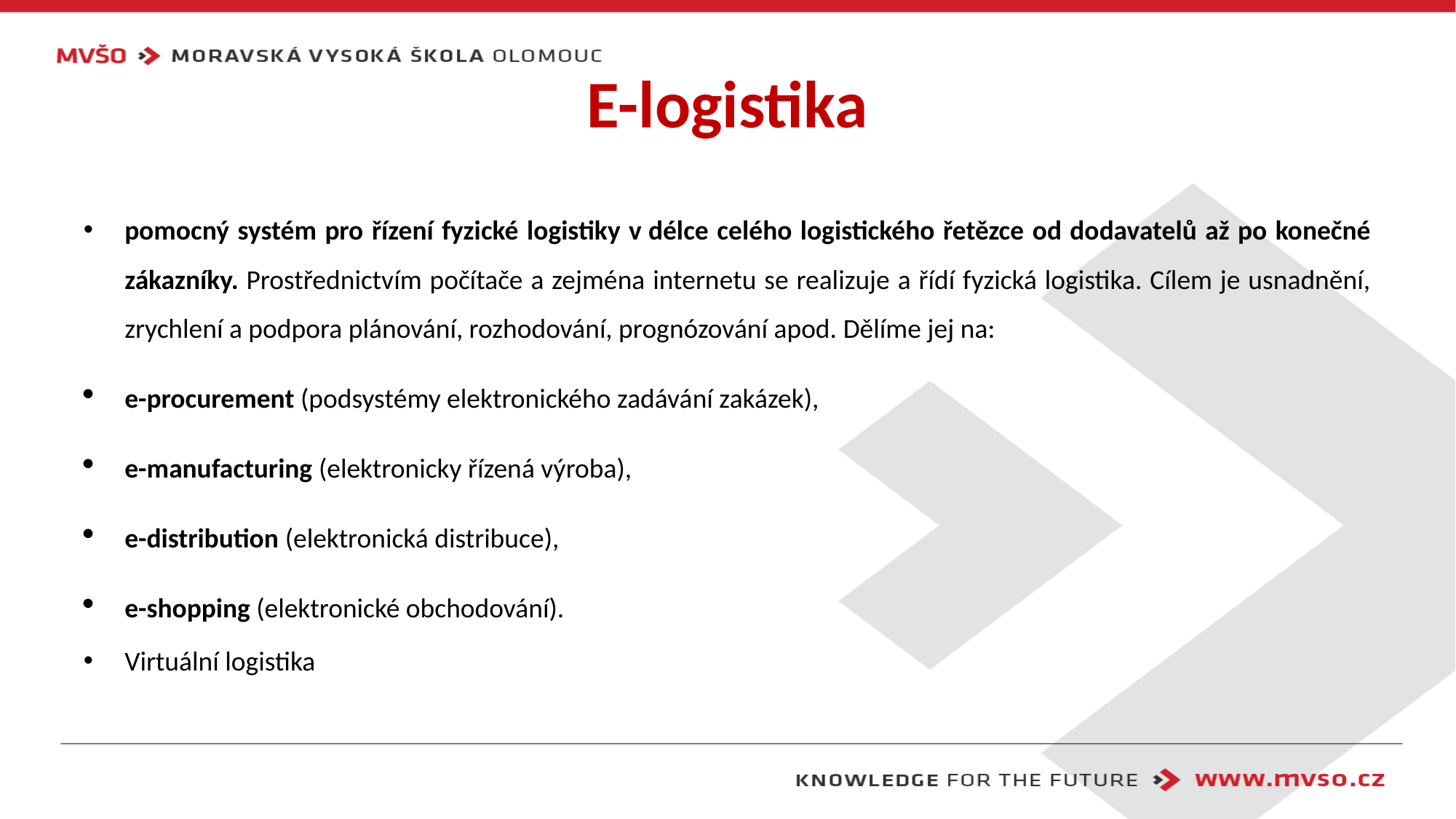

# E-logistika
pomocný systém pro řízení fyzické logistiky v délce celého logistického řetězce od dodavatelů až po konečné zákazníky. Prostřednictvím počítače a zejména internetu se realizuje a řídí fyzická logistika. Cílem je usnadnění, zrychlení a podpora plánování, rozhodování, prognózování apod. Dělíme jej na:
e-procurement (podsystémy elektronického zadávání zakázek),
e-manufacturing (elektronicky řízená výroba),
e-distribution (elektronická distribuce),
e-shopping (elektronické obchodování).
Virtuální logistika